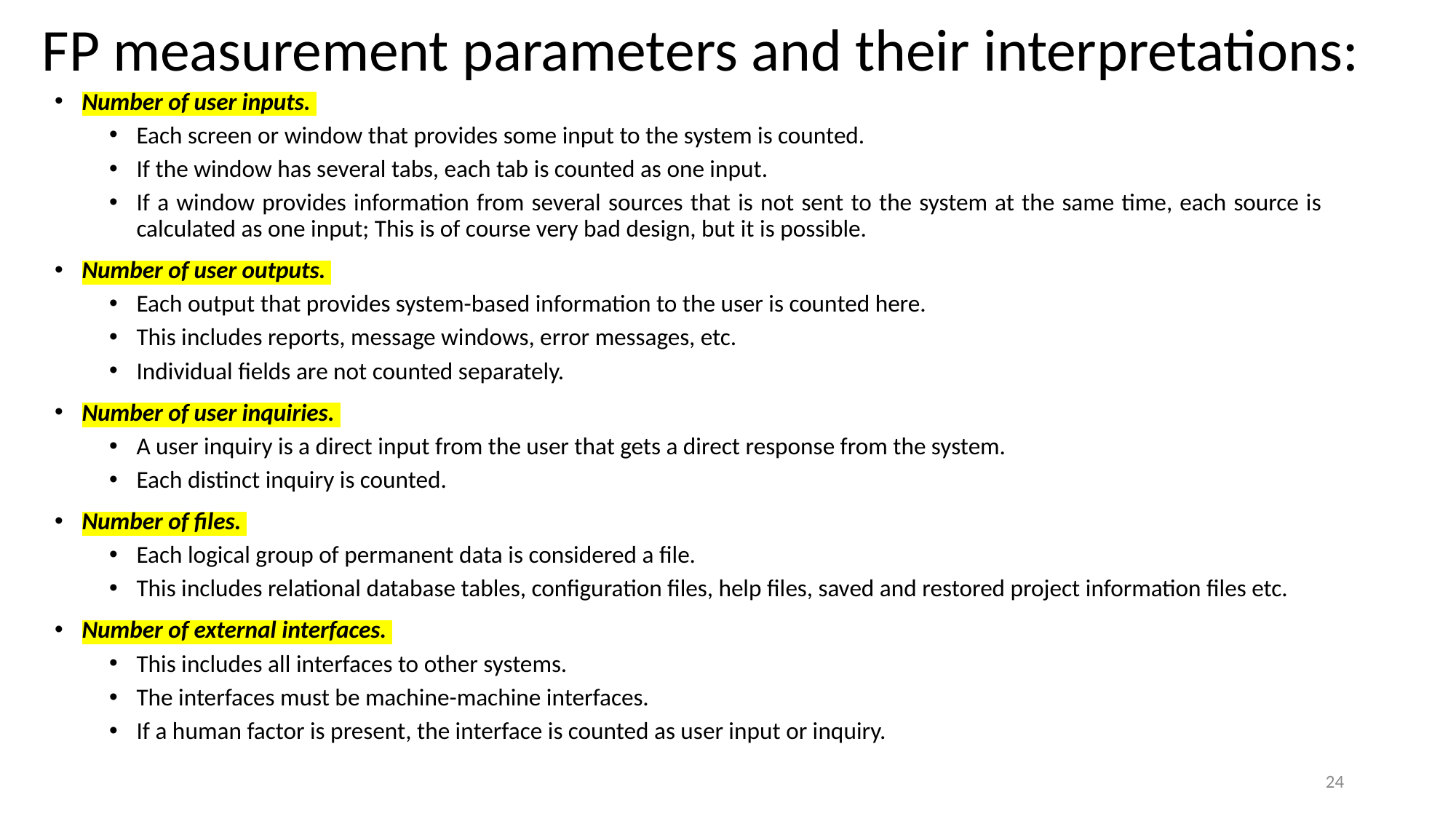

# FP measurement parameters and their interpretations:
Number of user inputs.
Each screen or window that provides some input to the system is counted.
If the window has several tabs, each tab is counted as one input.
If a window provides information from several sources that is not sent to the system at the same time, each source is calculated as one input; This is of course very bad design, but it is possible.
Number of user outputs.
Each output that provides system-based information to the user is counted here.
This includes reports, message windows, error messages, etc.
Individual fields are not counted separately.
Number of user inquiries.
A user inquiry is a direct input from the user that gets a direct response from the system.
Each distinct inquiry is counted.
Number of files.
Each logical group of permanent data is considered a file.
This includes relational database tables, configuration files, help files, saved and restored project information files etc.
Number of external interfaces.
This includes all interfaces to other systems.
The interfaces must be machine-machine interfaces.
If a human factor is present, the interface is counted as user input or inquiry.
24